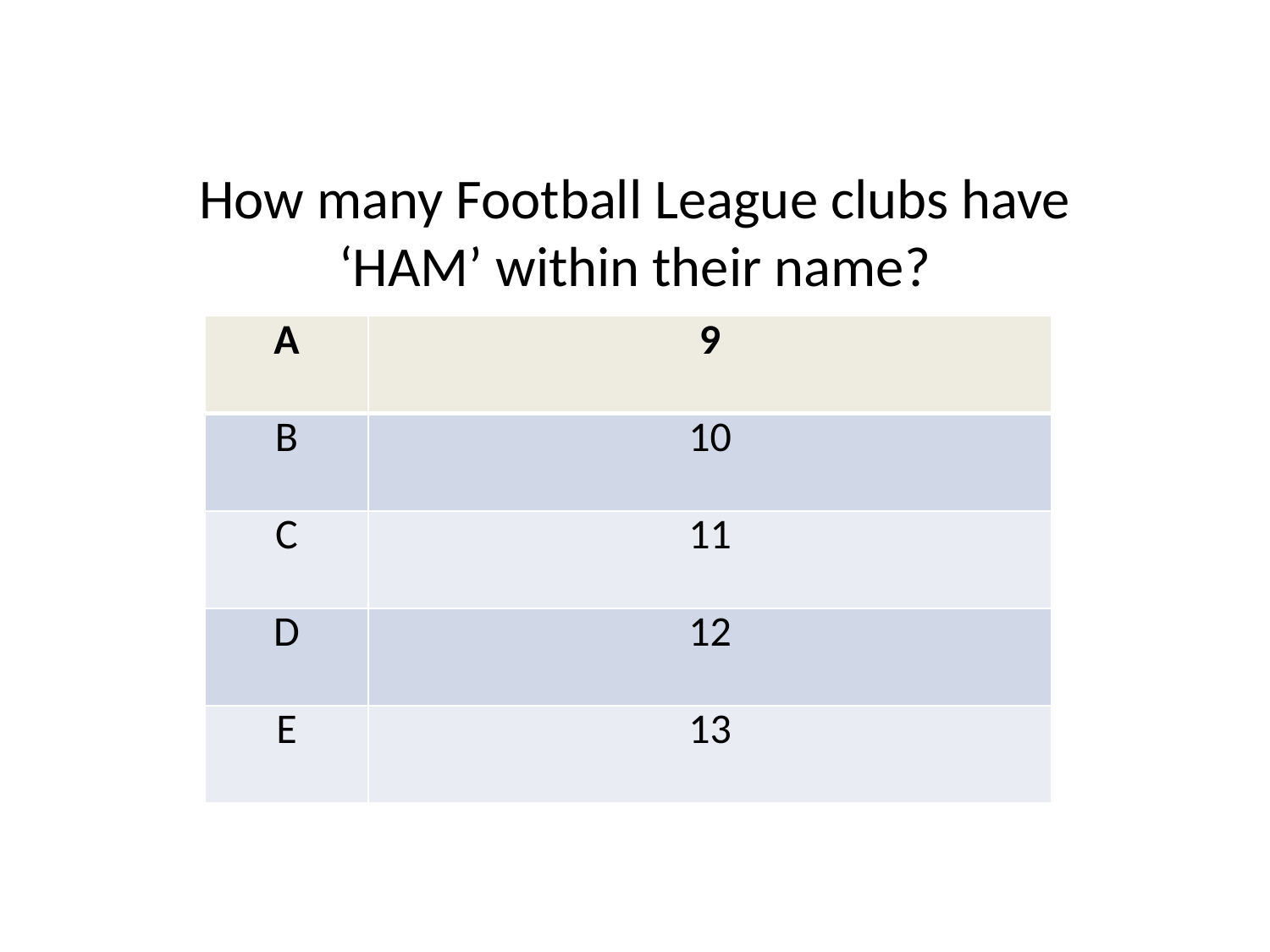

How many Football League clubs have ‘HAM’ within their name?
| A | 9 |
| --- | --- |
| B | 10 |
| C | 11 |
| D | 12 |
| E | 13 |